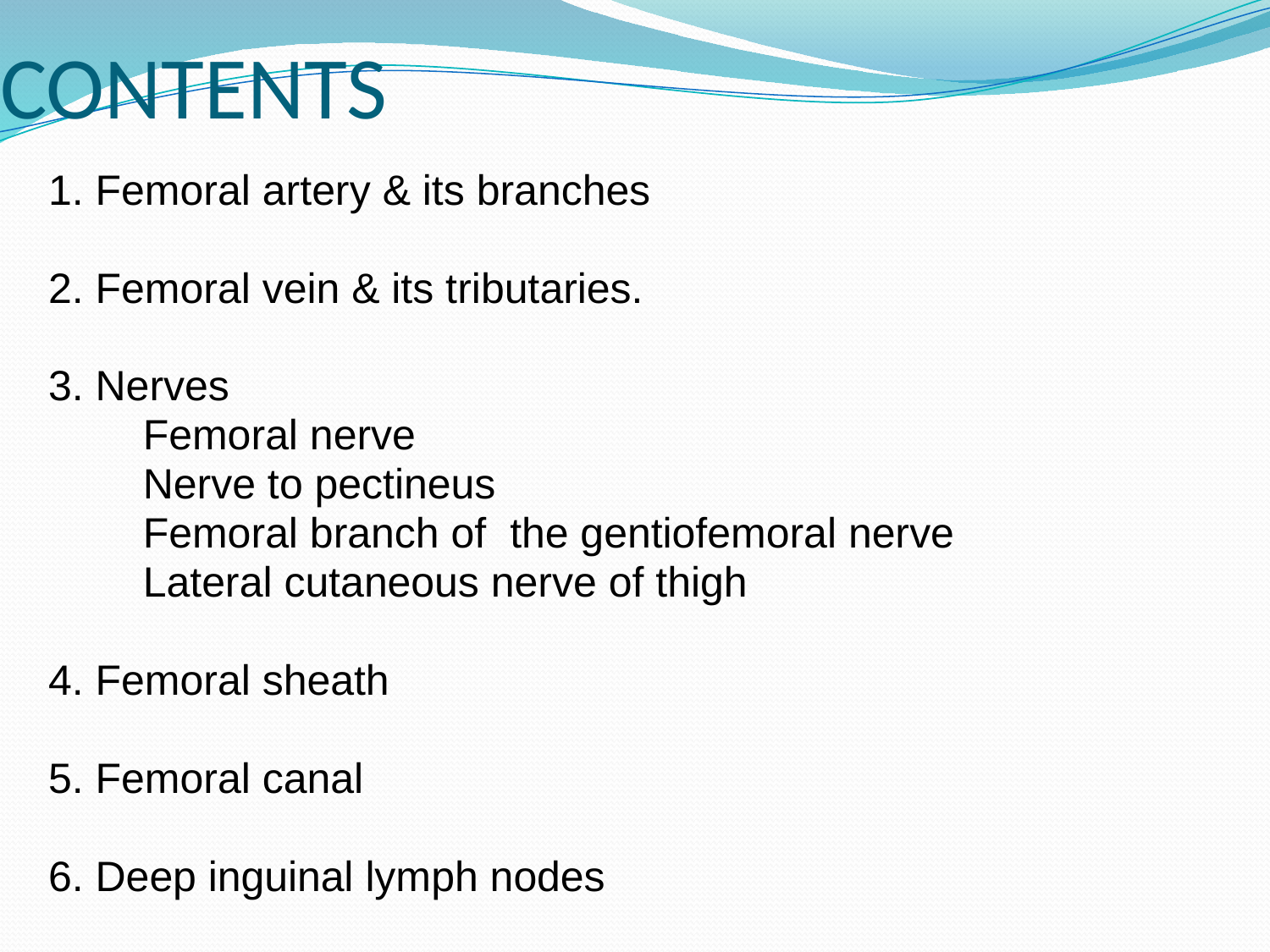

# CONTENTS
   1. Femoral artery & its branches

   2. Femoral vein & its tributaries.

   3. Nerves
           Femoral nerve
           Nerve to pectineus
           Femoral branch of  the gentiofemoral nerve
           Lateral cutaneous nerve of thigh

   4. Femoral sheath

   5. Femoral canal

   6. Deep inguinal lymph nodes